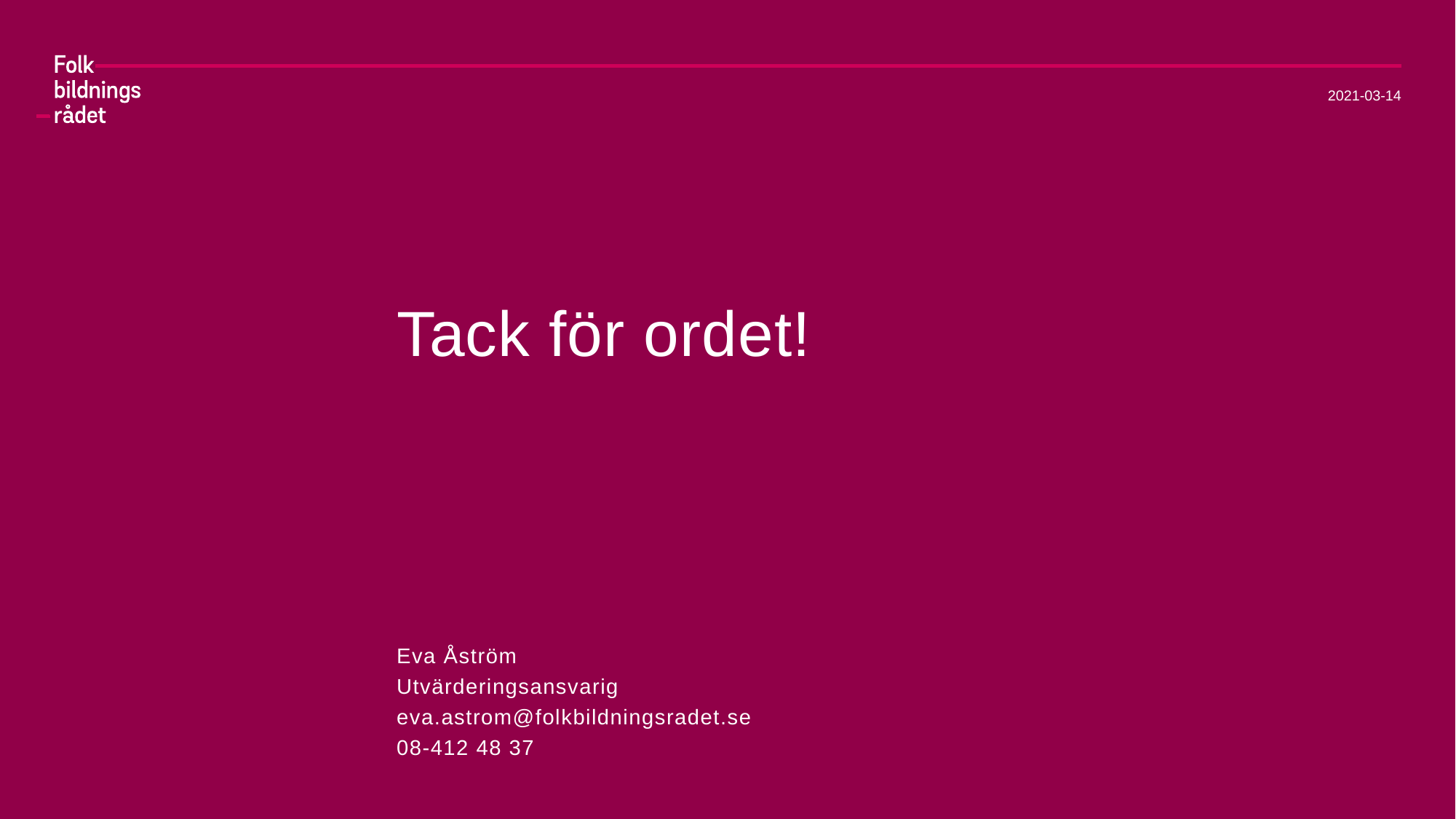

2021-03-14
Tack för ordet!
Eva Åström
Utvärderingsansvarig
eva.astrom@folkbildningsradet.se
08-412 48 37